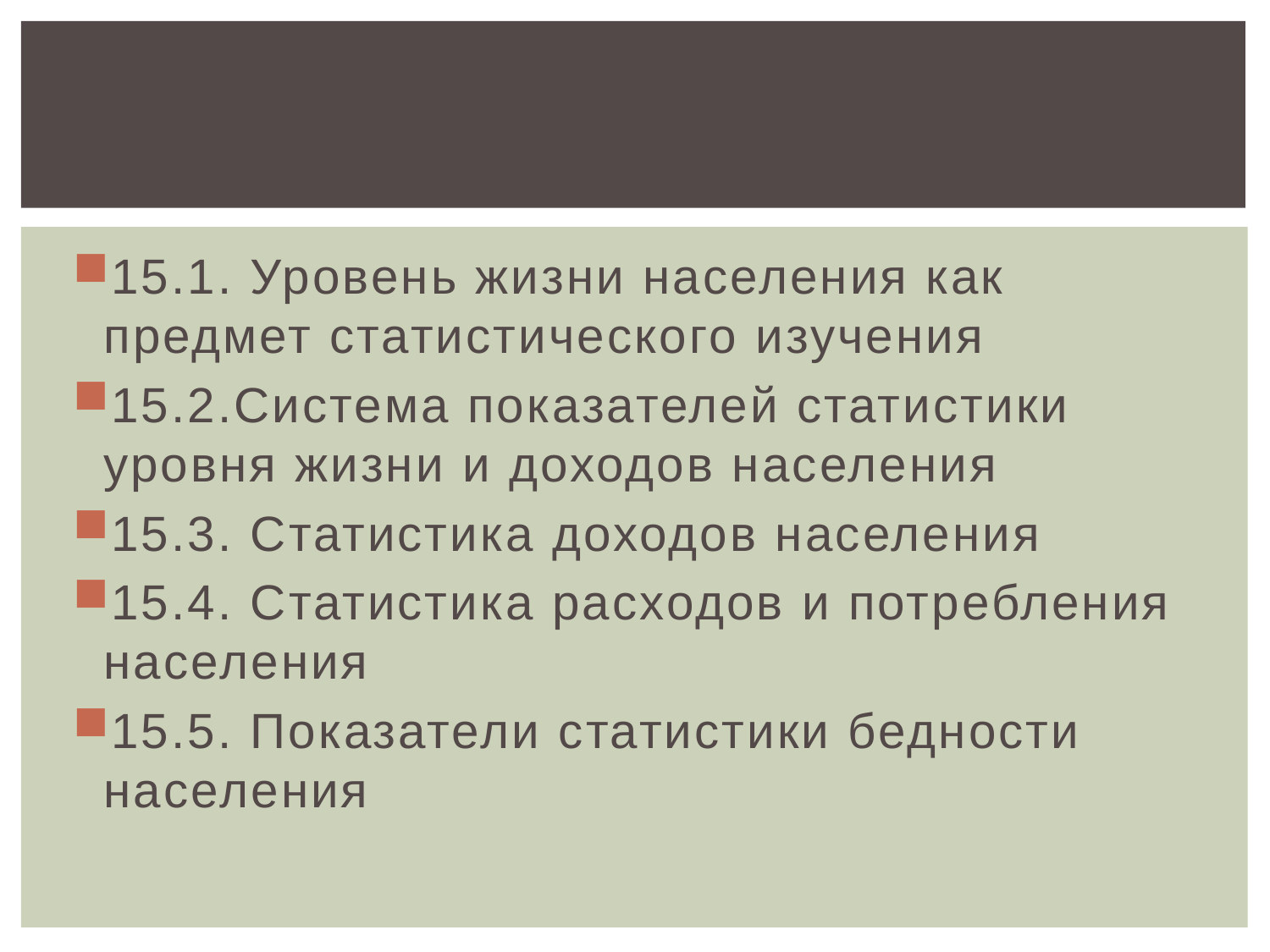

#
15.1. Уровень жизни населения как предмет статистического изучения
15.2.Система показателей статистики уровня жизни и доходов населения
15.3. Статистика доходов населения
15.4. Статистика расходов и потребления населения
15.5. Показатели статистики бедности населения